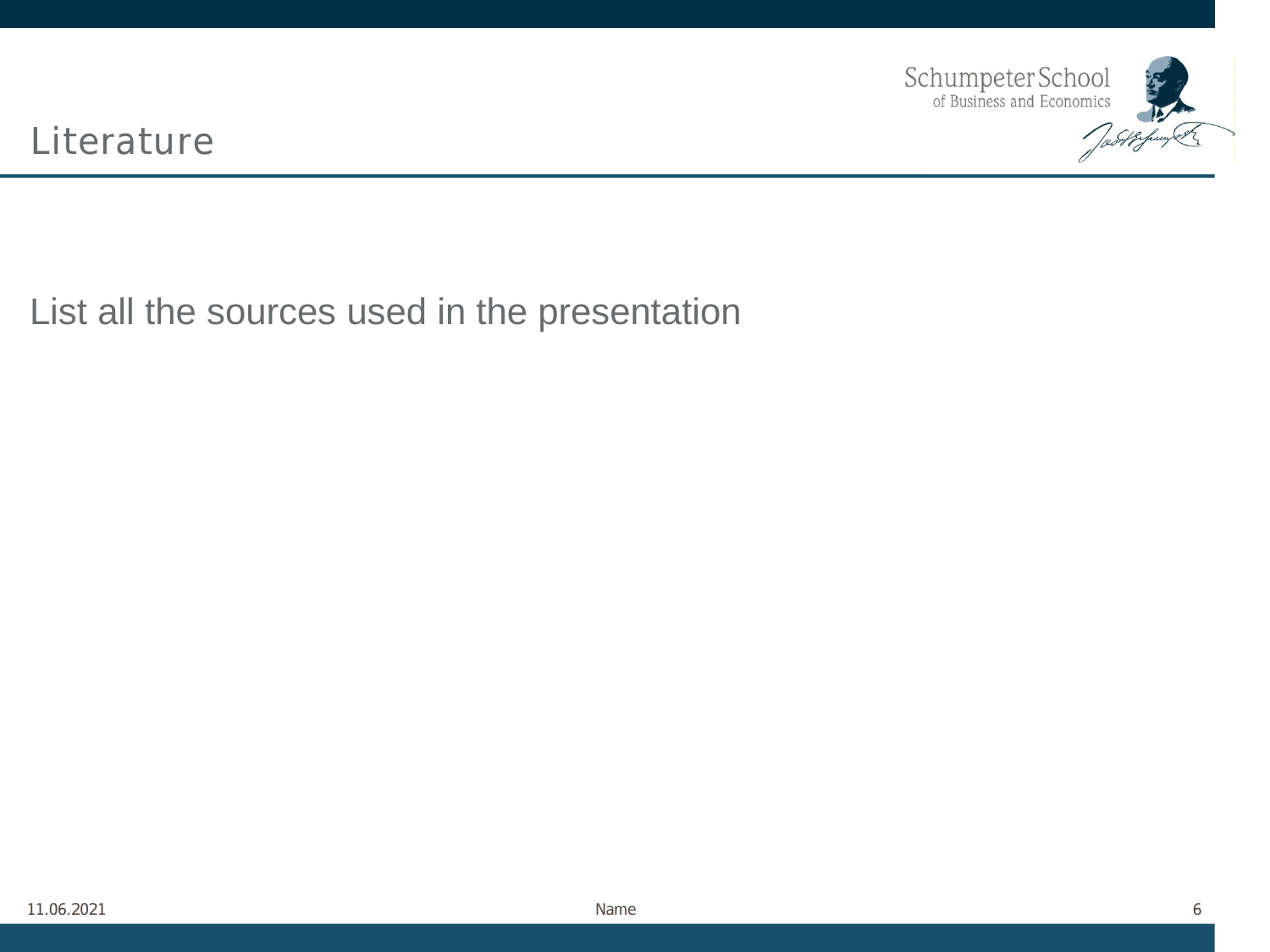

Literature

List all the sources used in the presentation
11.06.2021
Name
6